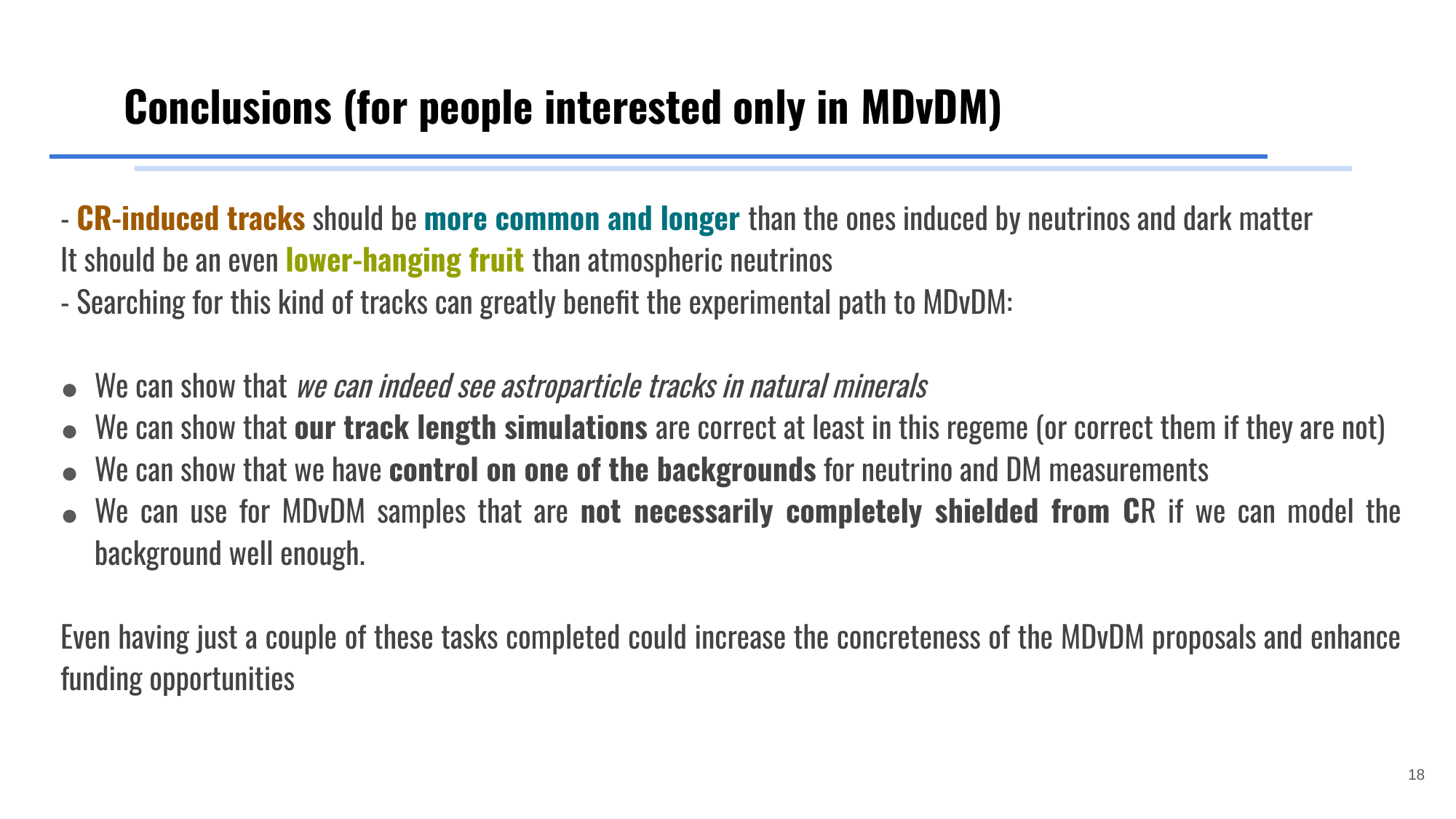

# Conclusions (for people interested only in MDvDM)
- CR-induced tracks should be more common and longer than the ones induced by neutrinos and dark matter
It should be an even lower-hanging fruit than atmospheric neutrinos
- Searching for this kind of tracks can greatly benefit the experimental path to MDvDM:

We can show that we can indeed see astroparticle tracks in natural minerals
We can show that our track length simulations are correct at least in this regeme (or correct them if they are not)
We can show that we have control on one of the backgrounds for neutrino and DM measurements
We can use for MDvDM samples that are not necessarily completely shielded from CR if we can model the background well enough.

Even having just a couple of these tasks completed could increase the concreteness of the MDvDM proposals and enhance funding opportunities

18